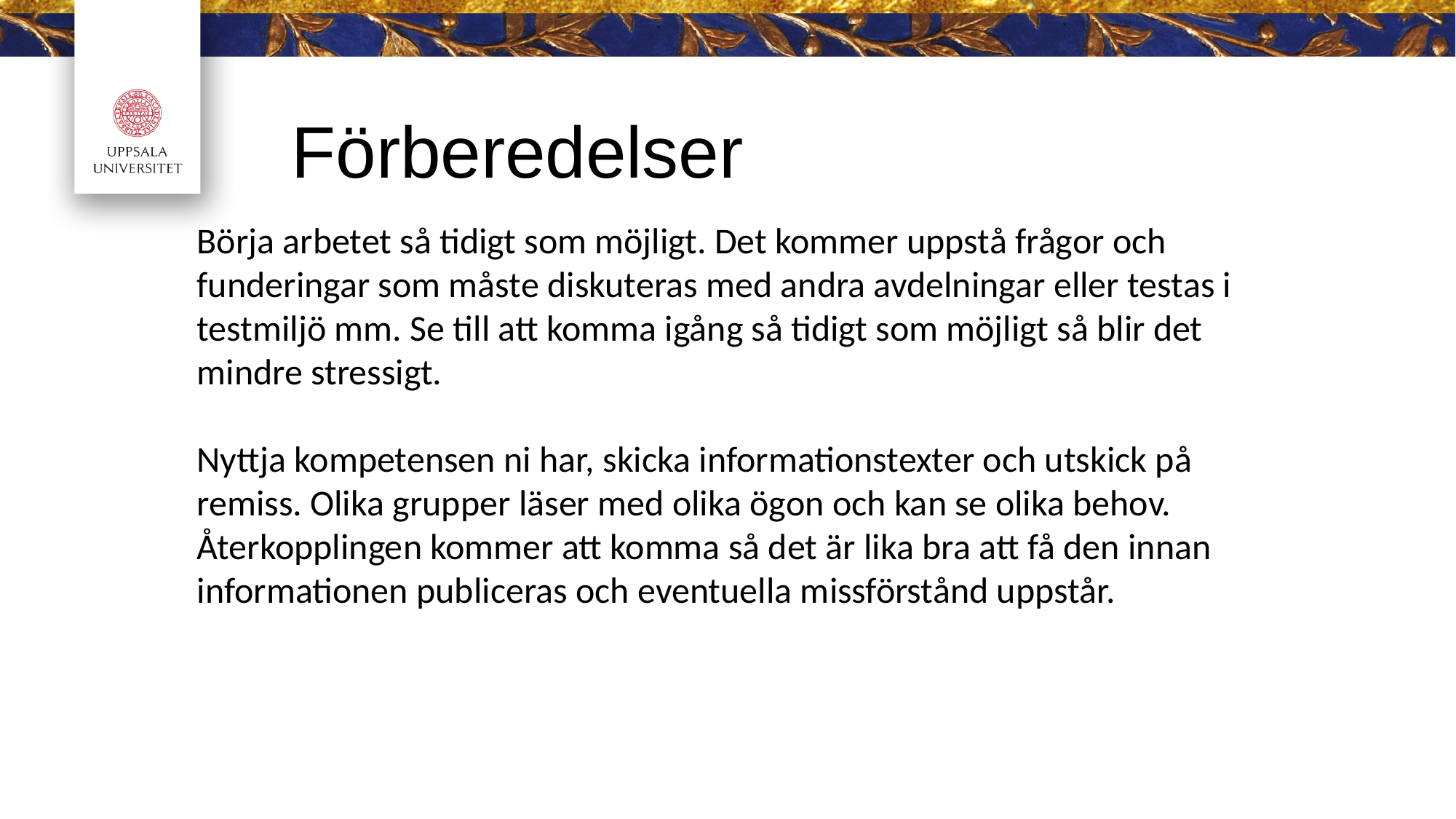

Förberedelser
Börja arbetet så tidigt som möjligt. Det kommer uppstå frågor och funderingar som måste diskuteras med andra avdelningar eller testas i testmiljö mm. Se till att komma igång så tidigt som möjligt så blir det mindre stressigt.

Nyttja kompetensen ni har, skicka informationstexter och utskick på remiss. Olika grupper läser med olika ögon och kan se olika behov. Återkopplingen kommer att komma så det är lika bra att få den innan informationen publiceras och eventuella missförstånd uppstår.